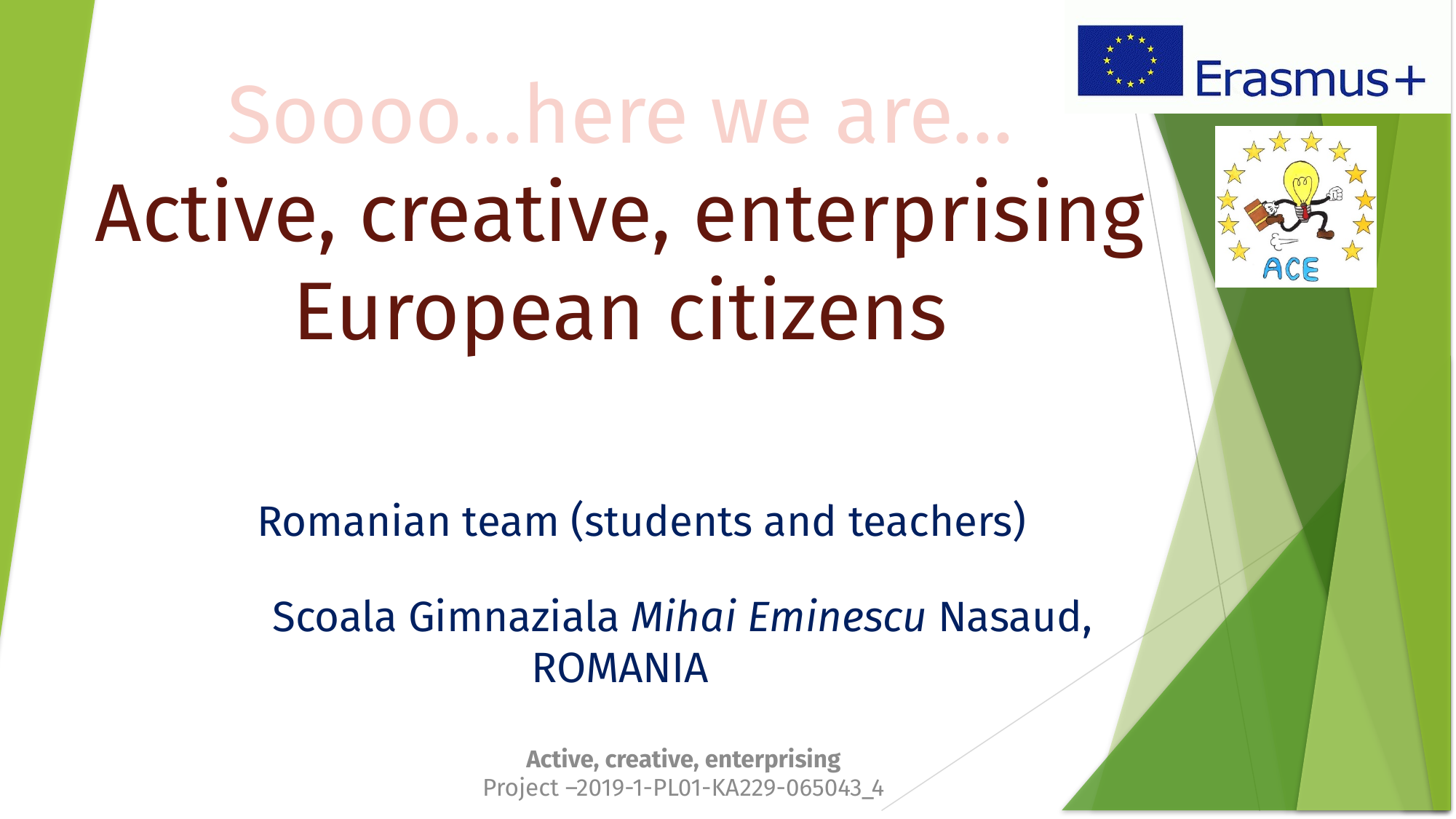

# Soooo…here we are… Active, creative, enterprising European citizens Romanian team (students and teachers) Scoala Gimnaziala Mihai Eminescu Nasaud, ROMANIA
Active, creative, enterprising
Project –2019-1-PL01-KA229-065043_4